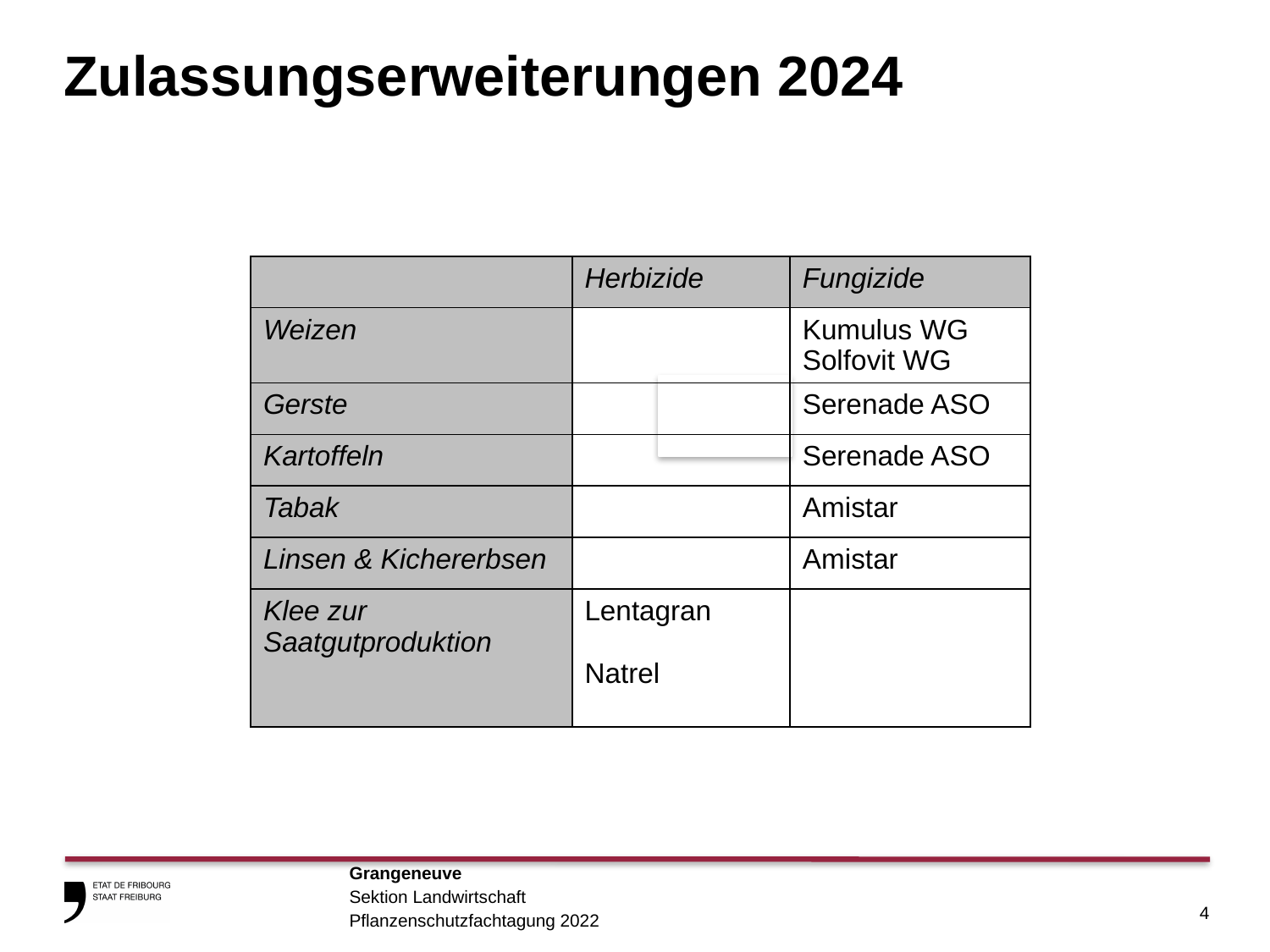

# Zulassungserweiterungen 2024
|  | Herbizide | Fungizide |
| --- | --- | --- |
| Weizen |  | Kumulus WG Solfovit WG |
| Gerste |  | Serenade ASO |
| Kartoffeln |  | Serenade ASO |
| Tabak |  | Amistar |
| Linsen & Kichererbsen |  | Amistar |
| Klee zur Saatgutproduktion | Lentagran Natrel |  |